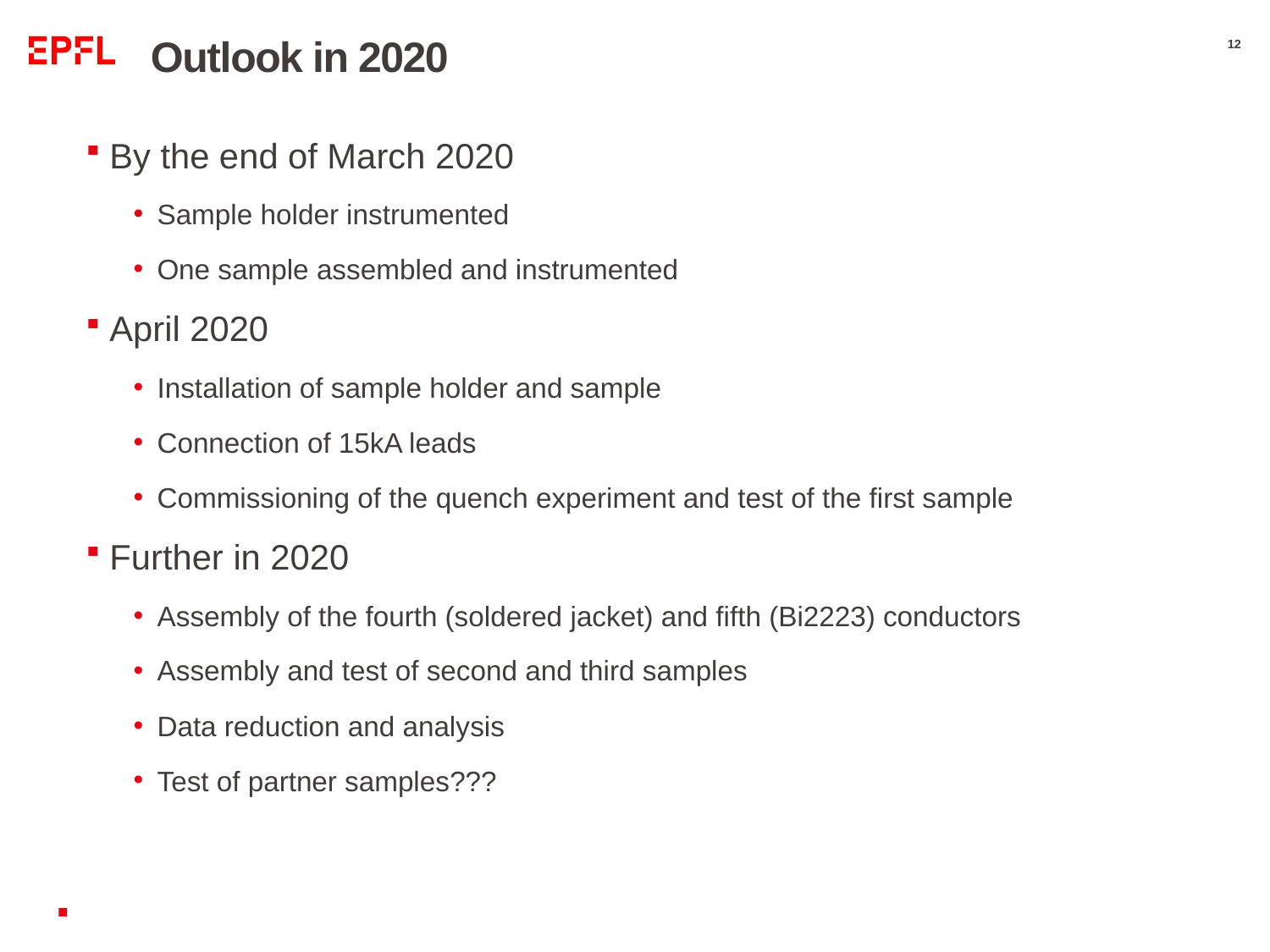

# Outlook in 2020
12
By the end of March 2020
Sample holder instrumented
One sample assembled and instrumented
April 2020
Installation of sample holder and sample
Connection of 15kA leads
Commissioning of the quench experiment and test of the first sample
Further in 2020
Assembly of the fourth (soldered jacket) and fifth (Bi2223) conductors
Assembly and test of second and third samples
Data reduction and analysis
Test of partner samples???